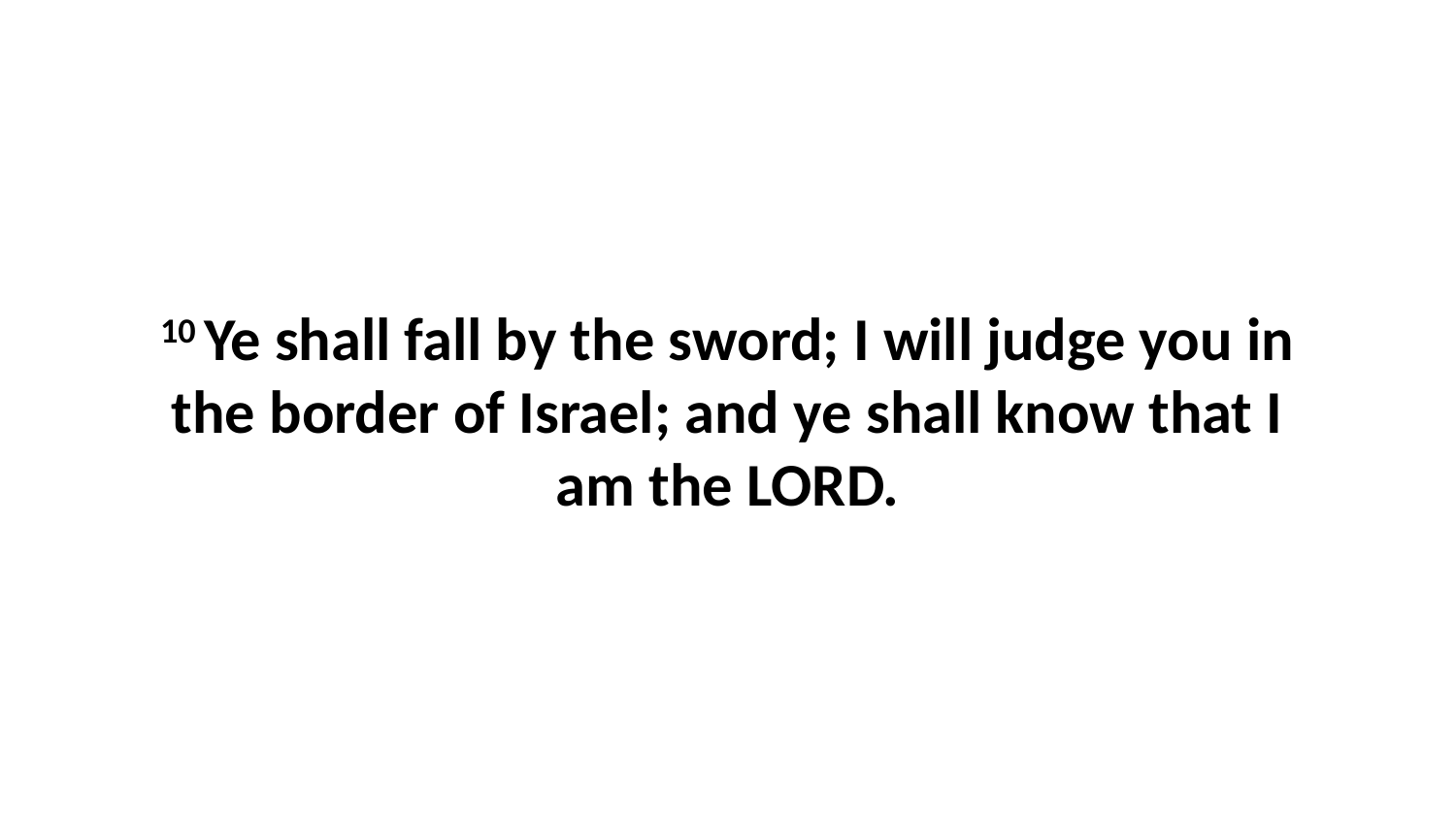

10 Ye shall fall by the sword; I will judge you in the border of Israel; and ye shall know that I am the LORD.